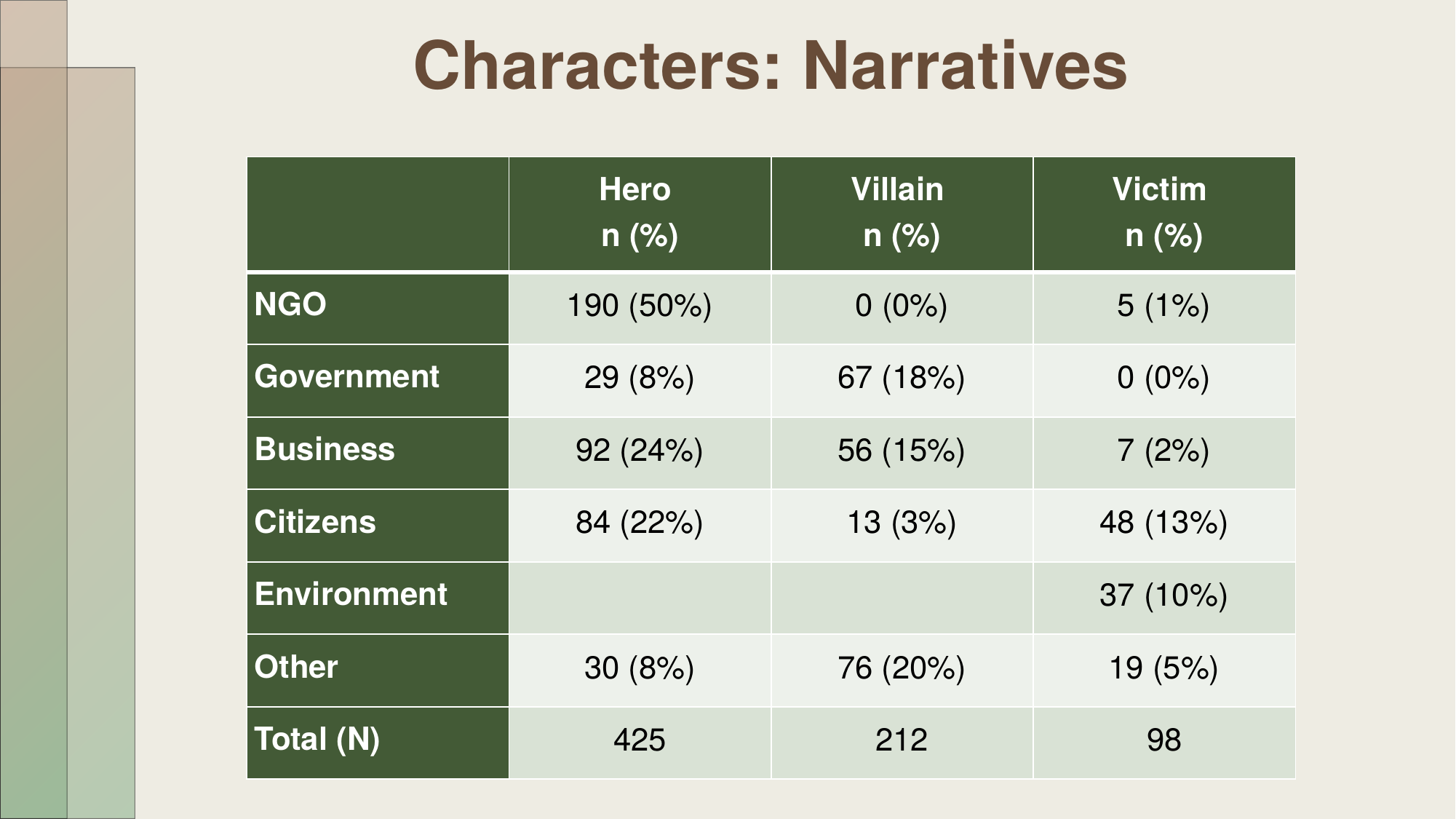

# Characters: Narratives
|  | Hero  n (%) | Villain  n (%) | Victim  n (%) |
| --- | --- | --- | --- |
| NGO | 190 (50%) | 0 (0%) | 5 (1%) |
| Government | 29 (8%) | 67 (18%) | 0 (0%) |
| Business | 92 (24%) | 56 (15%) | 7 (2%) |
| Citizens | 84 (22%) | 13 (3%) | 48 (13%) |
| Environment |  |  | 37 (10%) |
| Other | 30 (8%) | 76 (20%) | 19 (5%) |
| Total (N) | 425 | 212 | 98 |